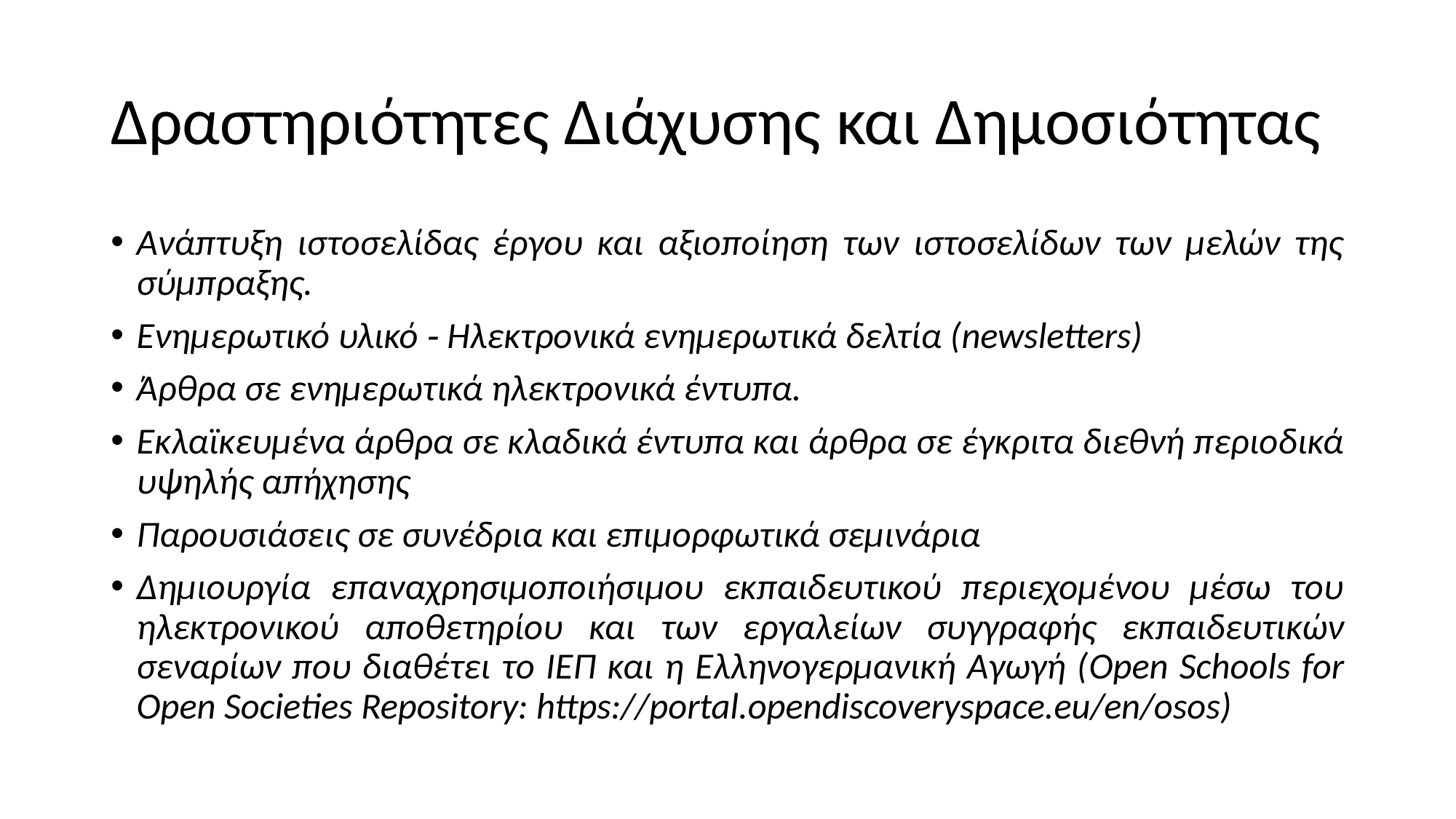

# Δραστηριότητες Διάχυσης και Δημοσιότητας
Ανάπτυξη ιστοσελίδας έργου και αξιοποίηση των ιστοσελίδων των μελών της σύμπραξης.
Ενημερωτικό υλικό ‐ Ηλεκτρονικά ενημερωτικά δελτία (newsletters)
Άρθρα σε ενημερωτικά ηλεκτρονικά έντυπα.
Εκλαϊκευμένα άρθρα σε κλαδικά έντυπα και άρθρα σε έγκριτα διεθνή περιοδικά υψηλής απήχησης
Παρουσιάσεις σε συνέδρια και επιμορφωτικά σεμινάρια
Δημιουργία επαναχρησιμοποιήσιμου εκπαιδευτικού περιεχομένου μέσω του ηλεκτρονικού αποθετηρίου και των εργαλείων συγγραφής εκπαιδευτικών σεναρίων που διαθέτει το ΙΕΠ και η Ελληνογερμανική Αγωγή (Open Schools for Open Societies Repository: https://portal.opendiscoveryspace.eu/en/osos)